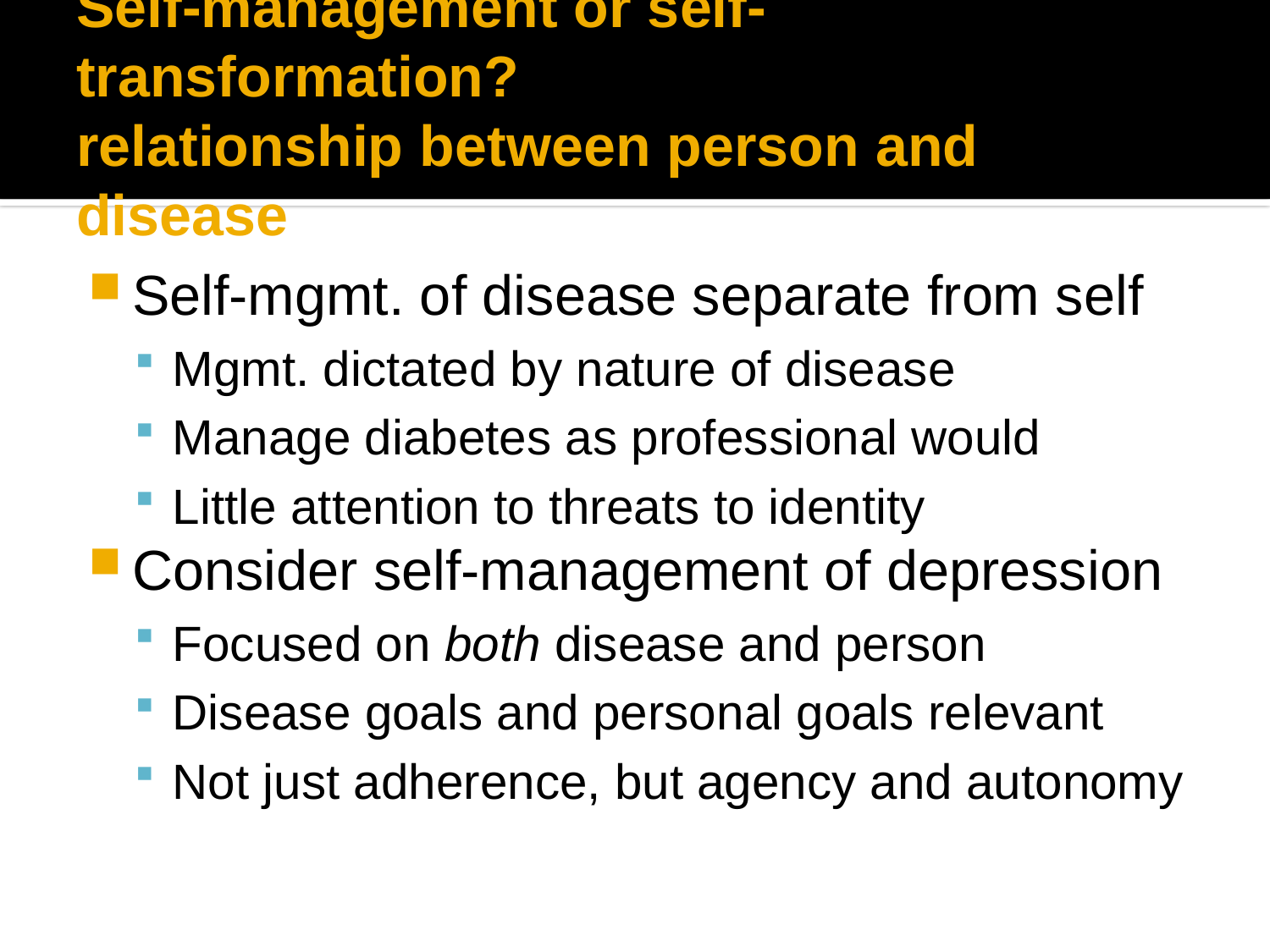

# Self-management or self-transformation? relationship between person and disease
Self-mgmt. of disease separate from self
Mgmt. dictated by nature of disease
Manage diabetes as professional would
Little attention to threats to identity
Consider self-management of depression
Focused on both disease and person
Disease goals and personal goals relevant
Not just adherence, but agency and autonomy